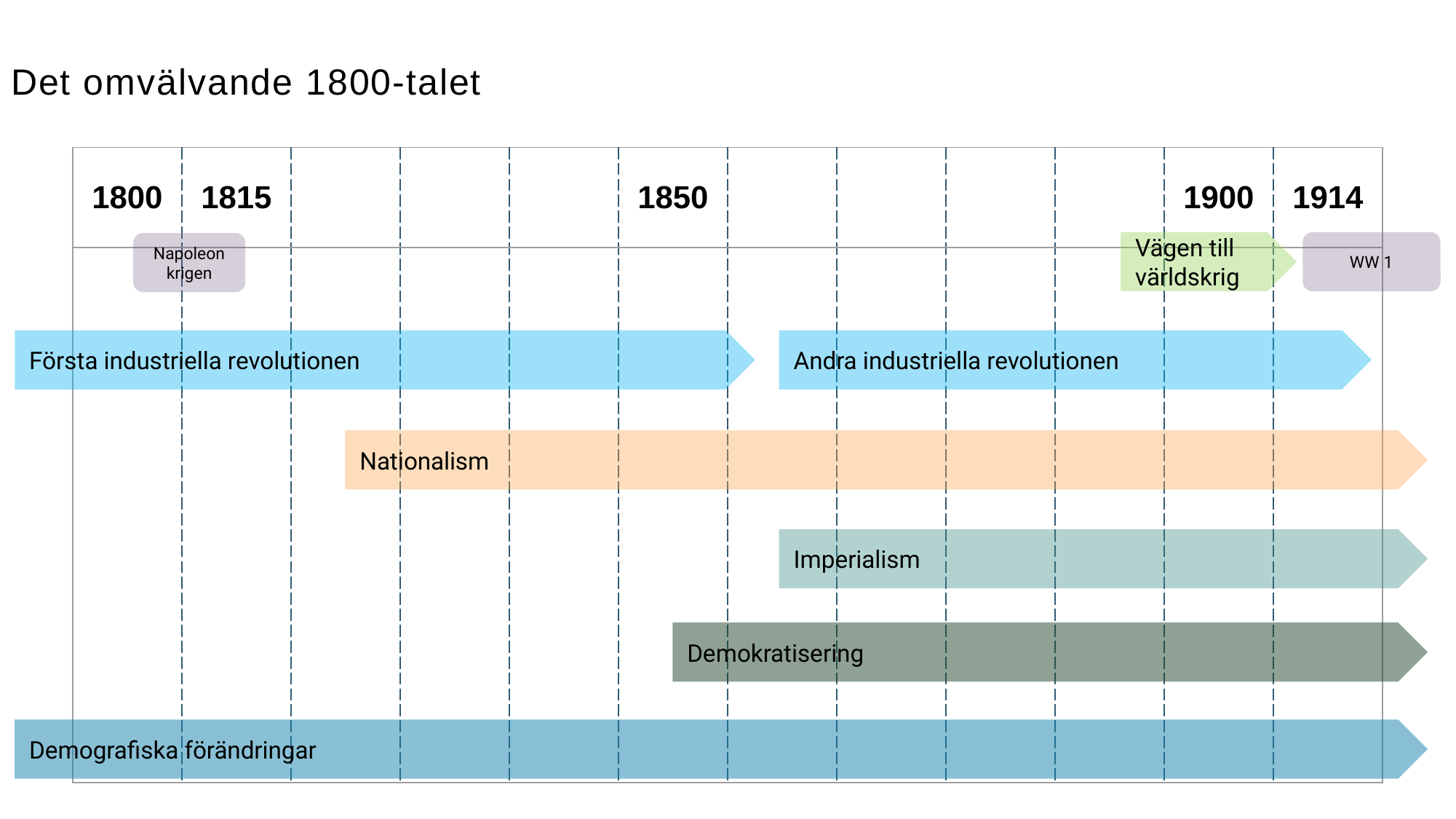

Det omvälvande 1800-talet
| 1800 | 1815 |  |  |  | 1850 |  |  |  |  | 1900 | 1914 |
| --- | --- | --- | --- | --- | --- | --- | --- | --- | --- | --- | --- |
|  |  |  |  |  |  |  |  |  |  |  |  |
Vägen till världskrig
WW 1
Napoleonkrigen
Första industriella revolutionen
Andra industriella revolutionen
Nationalism
Imperialism
Demokratisering
Demografiska förändringar